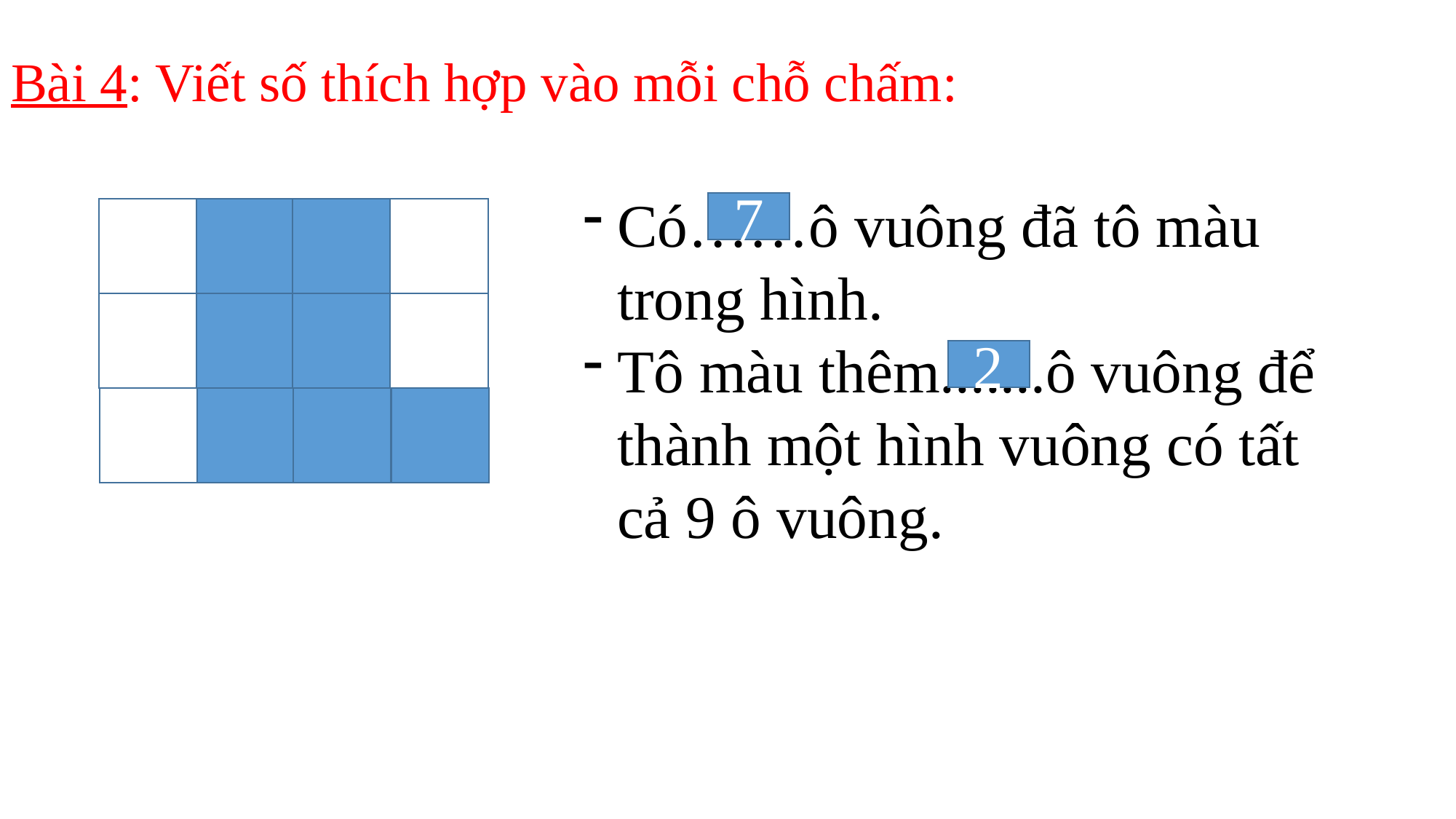

Bài 4: Viết số thích hợp vào mỗi chỗ chấm:
Có……ô vuông đã tô màu trong hình.
Tô màu thêm.......ô vuông để thành một hình vuông có tất cả 9 ô vuông.
7

2